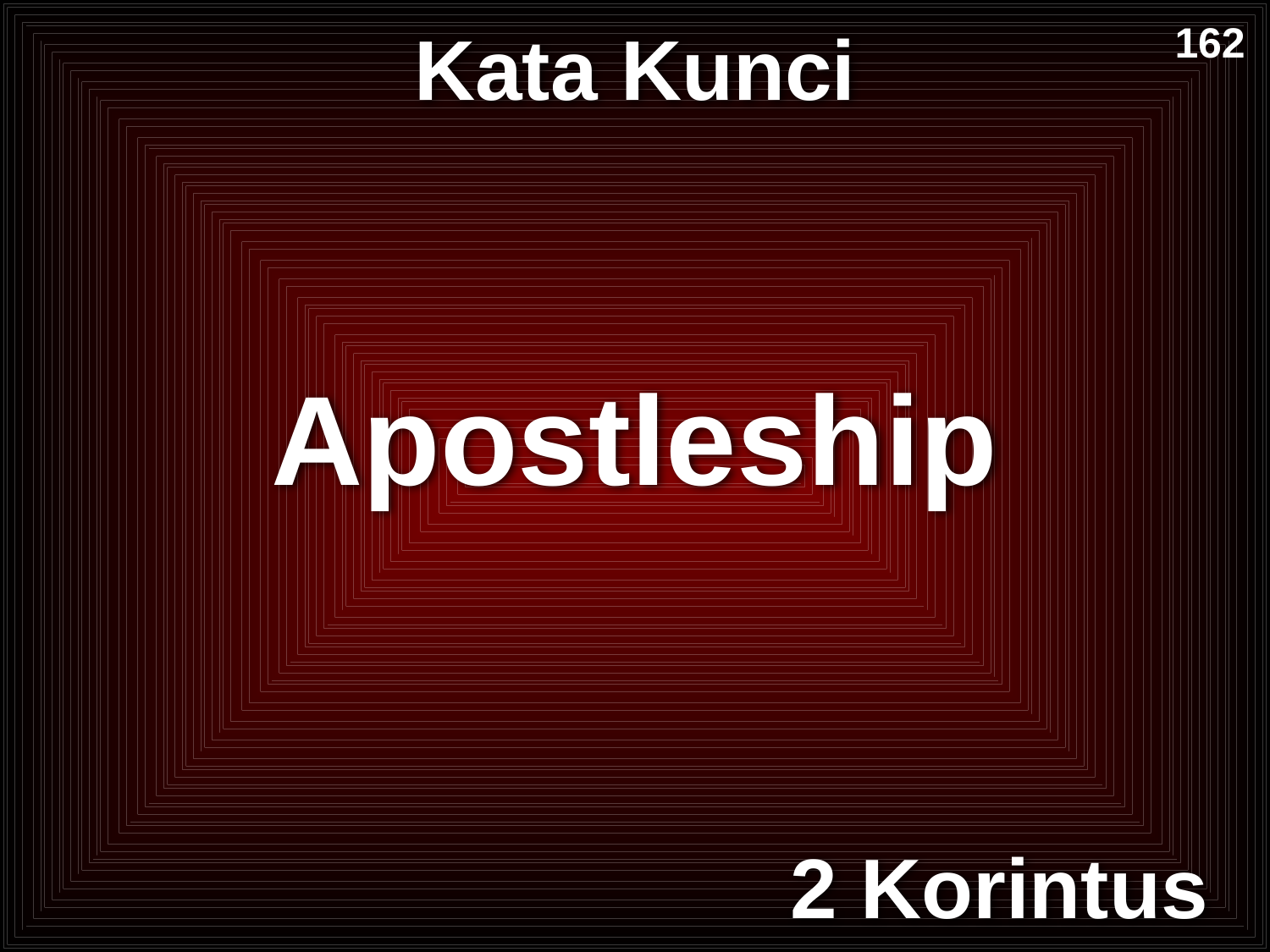

# Kata Kunci
162

Apostleship
2 Korintus